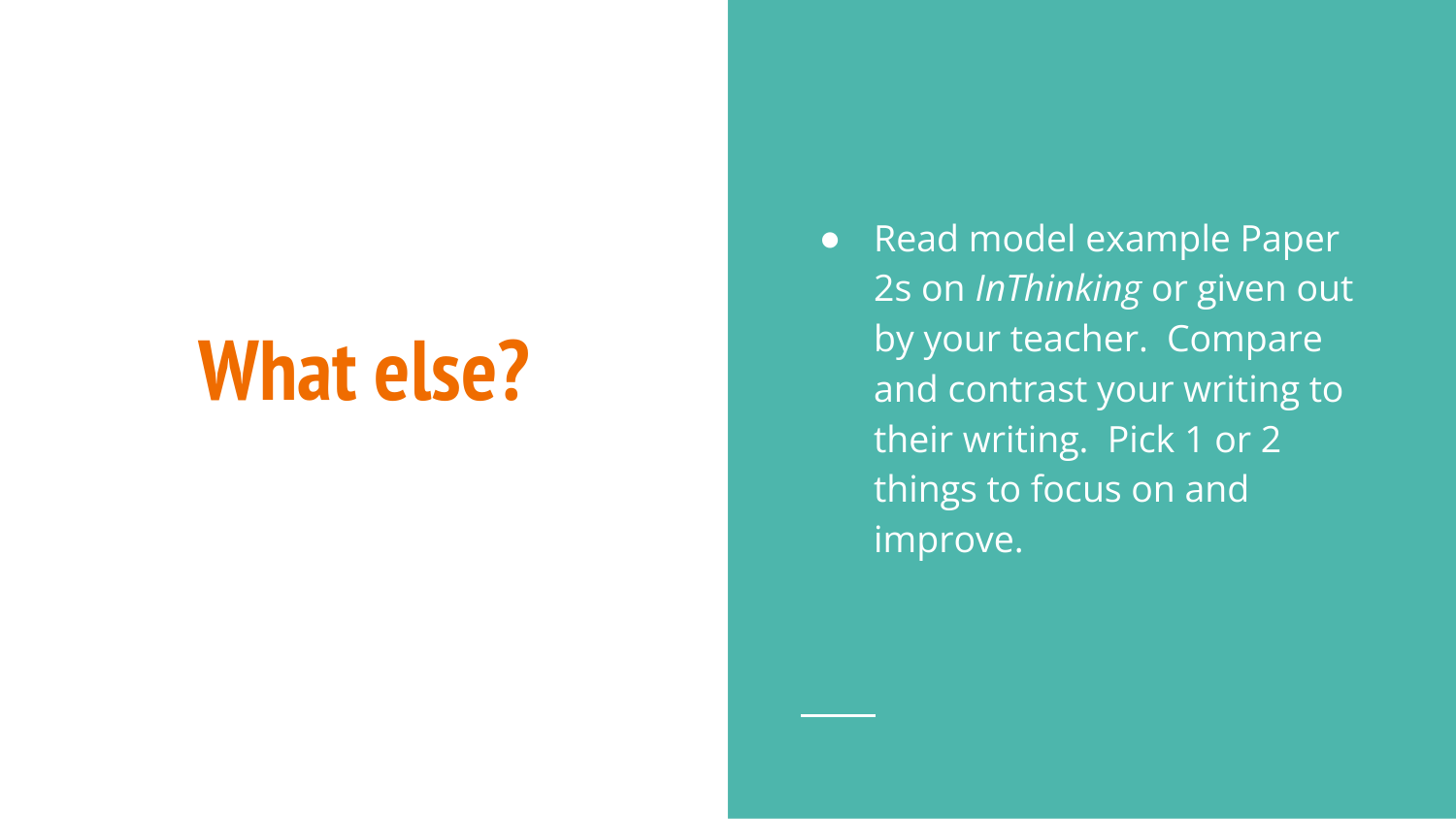

Read model example Paper 2s on InThinking or given out by your teacher.  Compare and contrast your writing to their writing.  Pick 1 or 2 things to focus on and improve.

# What else?